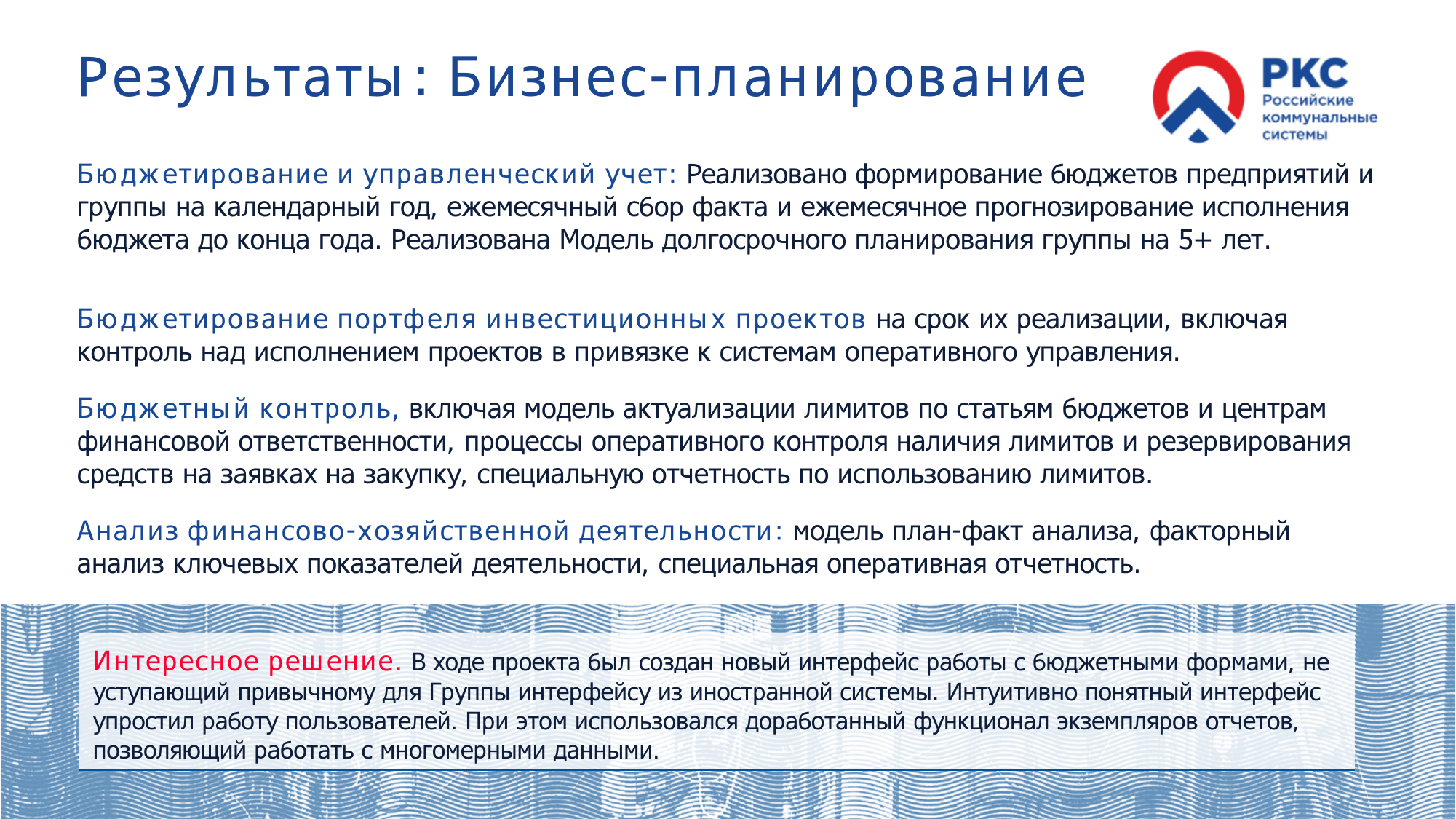

# Результаты: Бизнес-планирование
Бюджетирование и управленческий учет: Реализовано формирование бюджетов предприятий и группы на календарный год, ежемесячный сбор факта и ежемесячное прогнозирование исполнения бюджета до конца года. Реализована Модель долгосрочного планирования группы на 5+ лет.
Бюджетирование портфеля инвестиционных проектов на срок их реализации, включая контроль над исполнением проектов в привязке к системам оперативного управления.
Бюджетный контроль, включая модель актуализации лимитов по статьям бюджетов и центрам финансовой ответственности, процессы оперативного контроля наличия лимитов и резервирования средств на заявках на закупку, специальную отчетность по использованию лимитов.
Анализ финансово-хозяйственной деятельности: модель план-факт анализа, факторный анализ ключевых показателей деятельности, специальная оперативная отчетность.

Интересное решение. В ходе проекта был создан новый интерфейс работы с бюджетными формами, не уступающий привычному для Группы интерфейсу из иностранной системы. Интуитивно понятный интерфейс упростил работу пользователей. При этом использовался доработанный функционал экземпляров отчетов, позволяющий работать с многомерными данными.